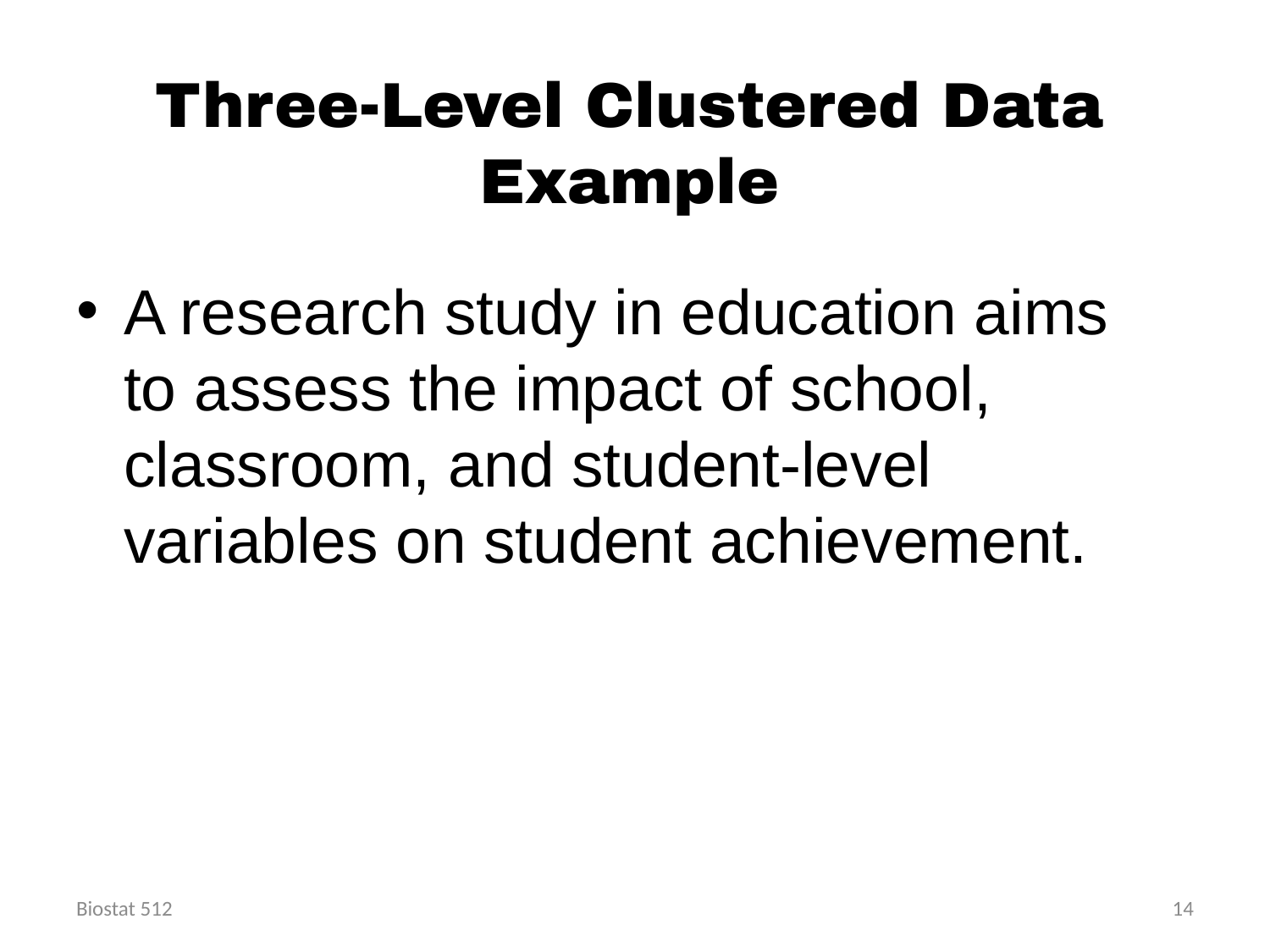

# Three-Level Clustered Data Example
A research study in education aims to assess the impact of school, classroom, and student-level variables on student achievement.

Biostat 512
14